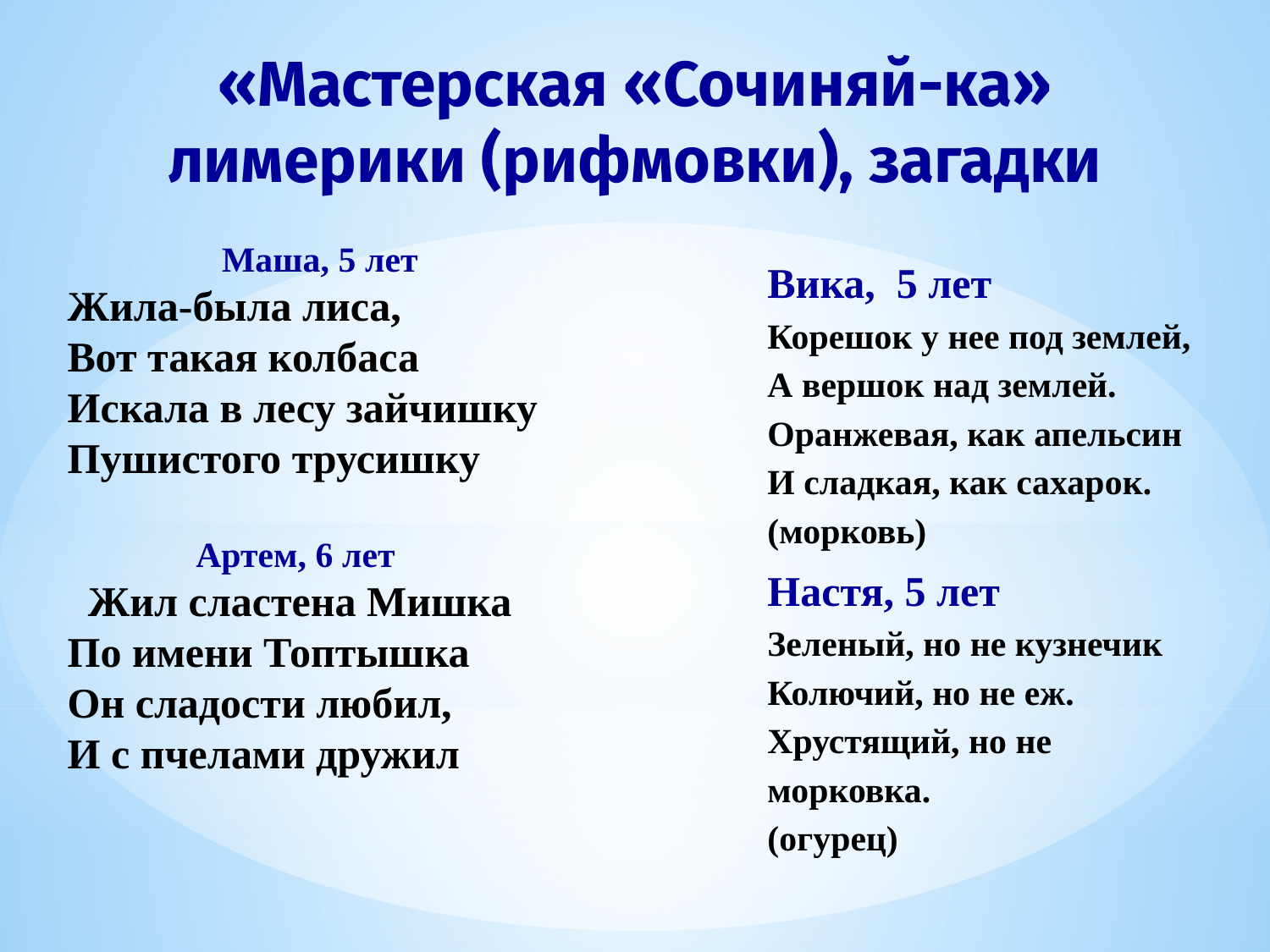

# «Мастерская «Сочиняй-ка» лимерики (рифмовки), загадки
Маша, 5 лет
Жила-была лиса,
Вот такая колбаса
Искала в лесу зайчишку
Пушистого трусишку

Вика,  5 лет
Корешок у нее под землей,
А вершок над землей.
Оранжевая, как апельсин
И сладкая, как сахарок.
(морковь)

Настя, 5 лет
Зеленый, но не кузнечик
Колючий, но не еж.
Хрустящий, но не морковка.
(огурец)

Артем, 6 лет
Жил сластена Мишка
По имени Топтышка
Он сладости любил,
И с пчелами дружил